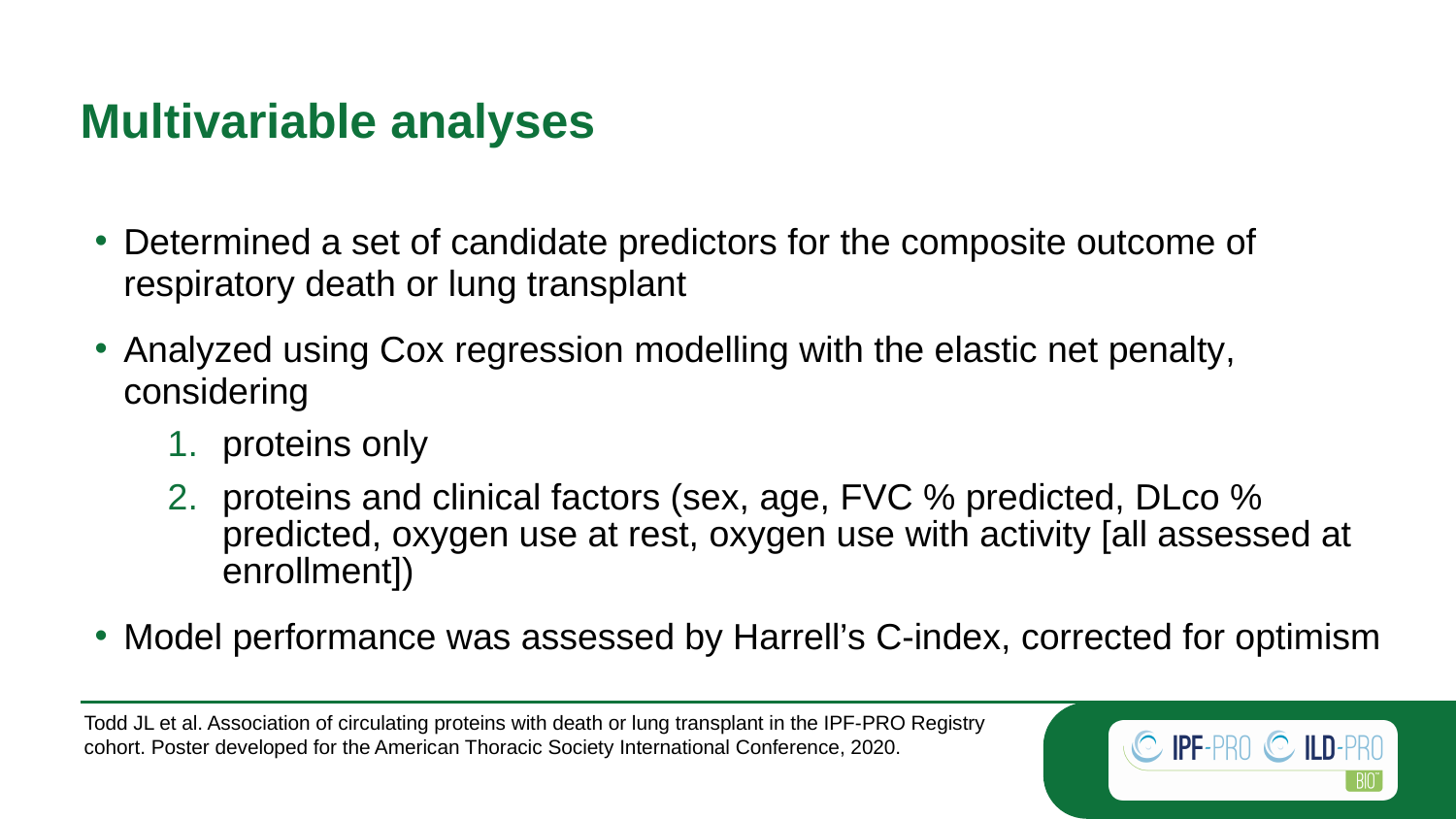

# Multivariable analyses
Determined a set of candidate predictors for the composite outcome of respiratory death or lung transplant
Analyzed using Cox regression modelling with the elastic net penalty, considering
proteins only
proteins and clinical factors (sex, age, FVC % predicted, DLco % predicted, oxygen use at rest, oxygen use with activity [all assessed at enrollment])
Model performance was assessed by Harrell’s C-index, corrected for optimism
Todd JL et al. Association of circulating proteins with death or lung transplant in the IPF-PRO Registry cohort. Poster developed for the American Thoracic Society International Conference, 2020.